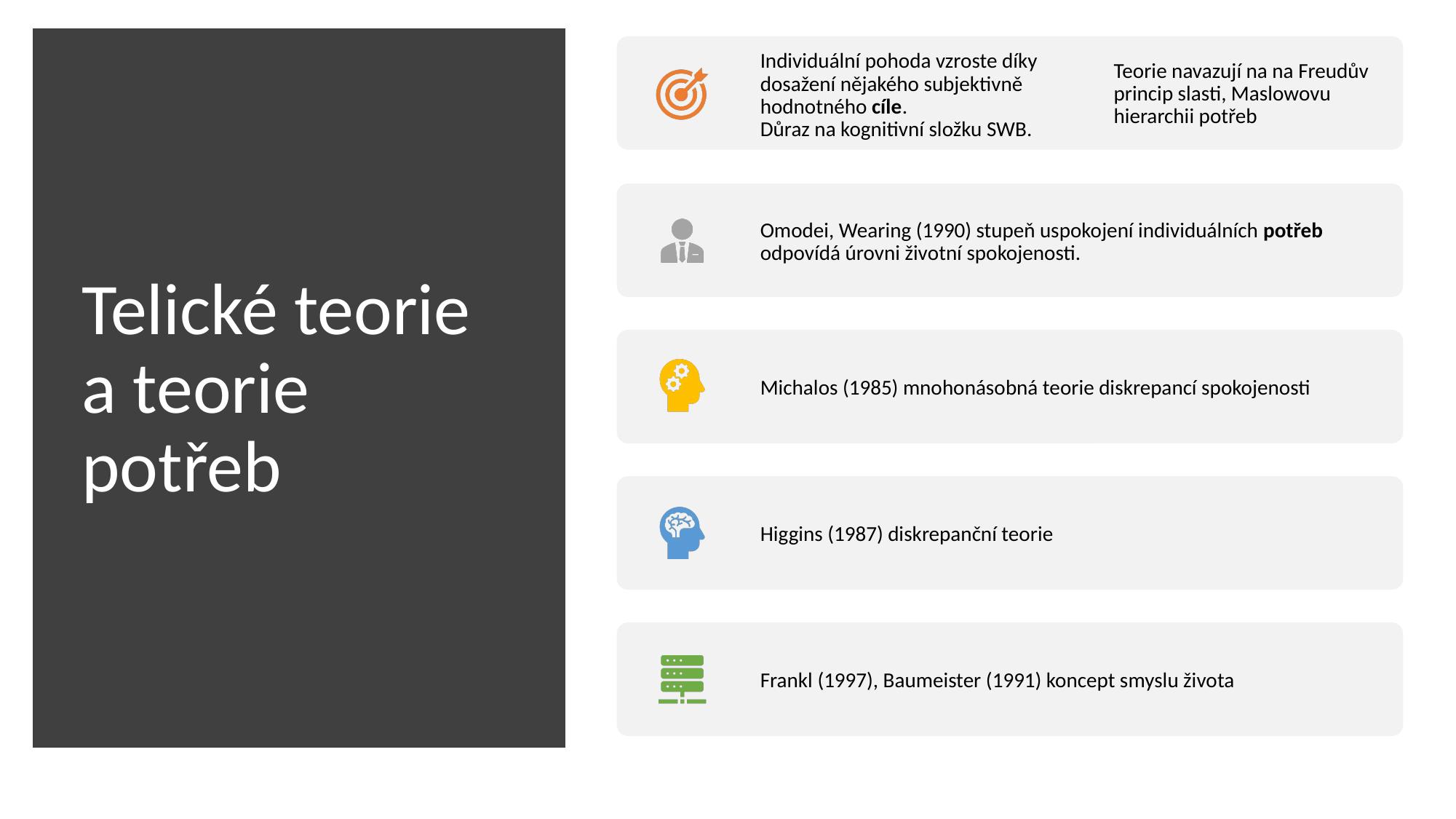

Individuální pohoda vzroste díky dosažení nějakého subjektivně hodnotného cíle.
Důraz na kognitivní složku SWB.
Teorie navazují na na Freudův princip slasti, Maslowovu hierarchii potřeb
Omodei, Wearing (1990) stupeň uspokojení individuálních potřeb odpovídá úrovni životní spokojenosti.
Michalos (1985) mnohonásobná teorie diskrepancí spokojenosti
Higgins (1987) diskrepanční teorie
Frankl (1997), Baumeister (1991) koncept smyslu života
# Telické teorie a teorie potřeb